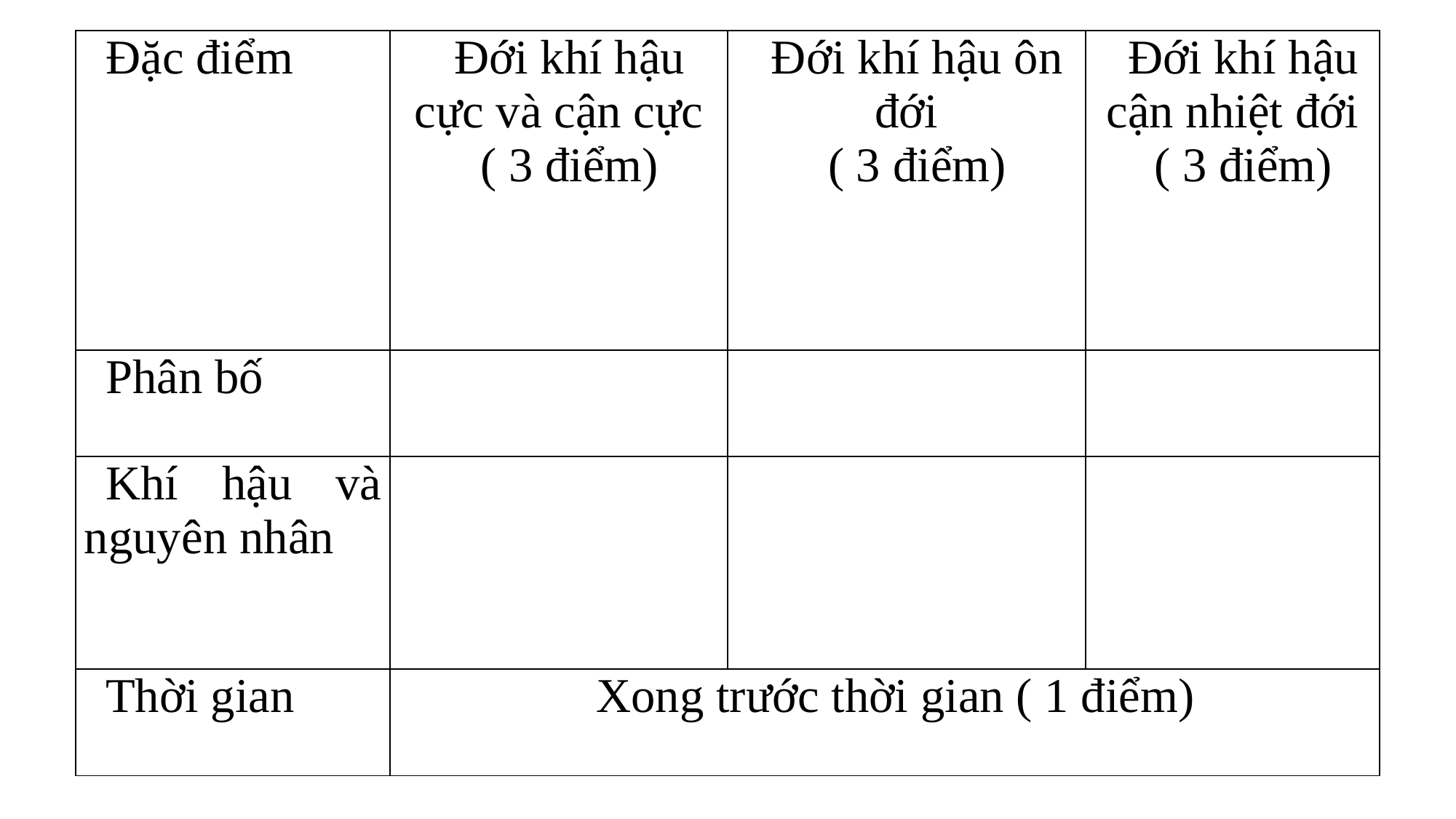

| Đặc điểm | Đới khí hậu cực và cận cực ( 3 điểm) | Đới khí hậu ôn đới ( 3 điểm) | Đới khí hậu cận nhiệt đới ( 3 điểm) |
| --- | --- | --- | --- |
| Phân bố |  |  |  |
| Khí hậu và nguyên nhân |  |  |  |
| Thời gian | Xong trước thời gian ( 1 điểm) |  |  |